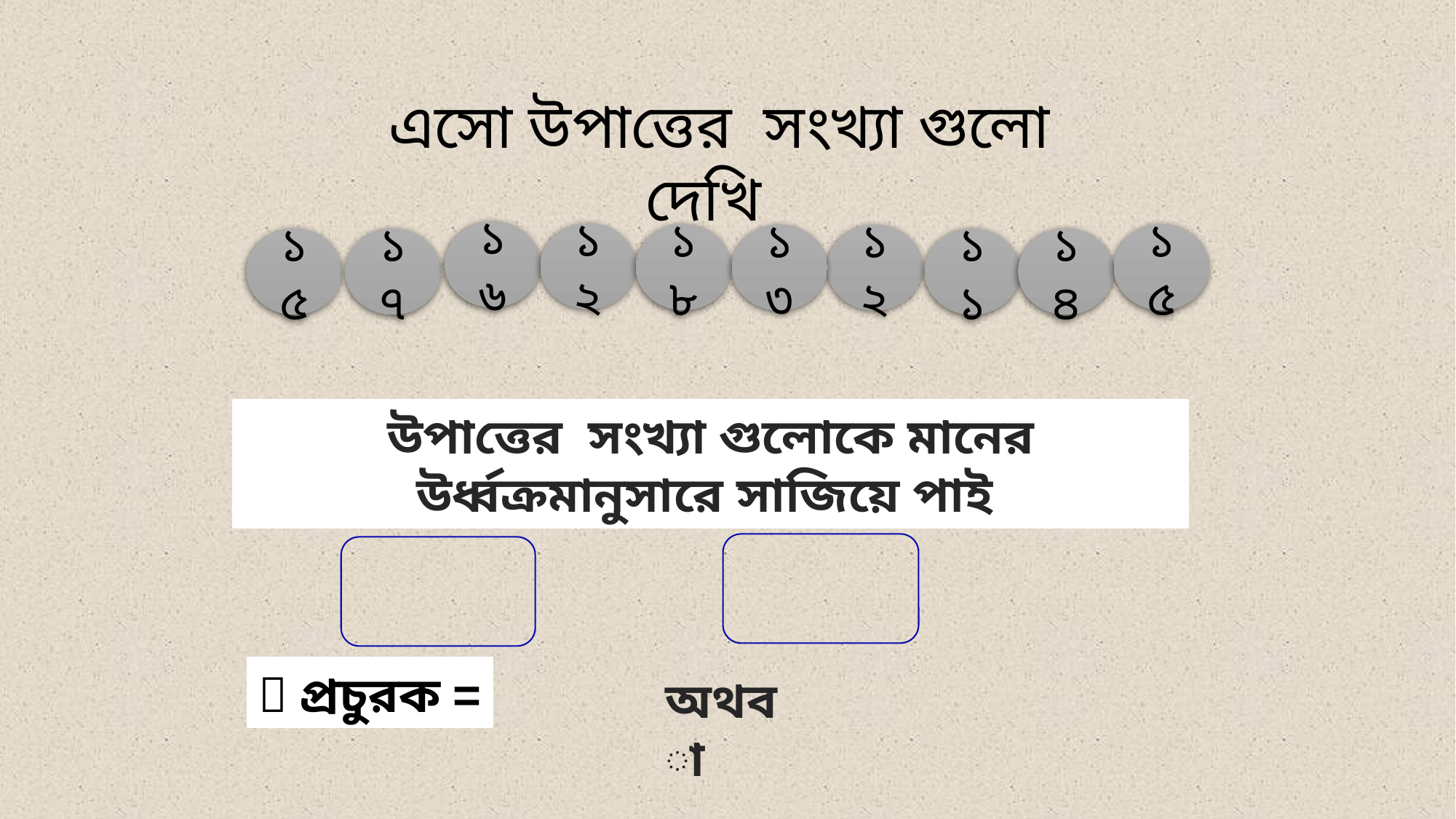

এসো উপাত্তের  সংখ্যা গুলো দেখি
১৬
১২
১৮
১৫
১৩
১২
১৫
১৭
১১
১৪
উপাত্তের  সংখ্যা গুলোকে মানের উর্ধ্বক্রমানুসারে সাজিয়ে পাই

∴ প্রচুরক =
অথবা